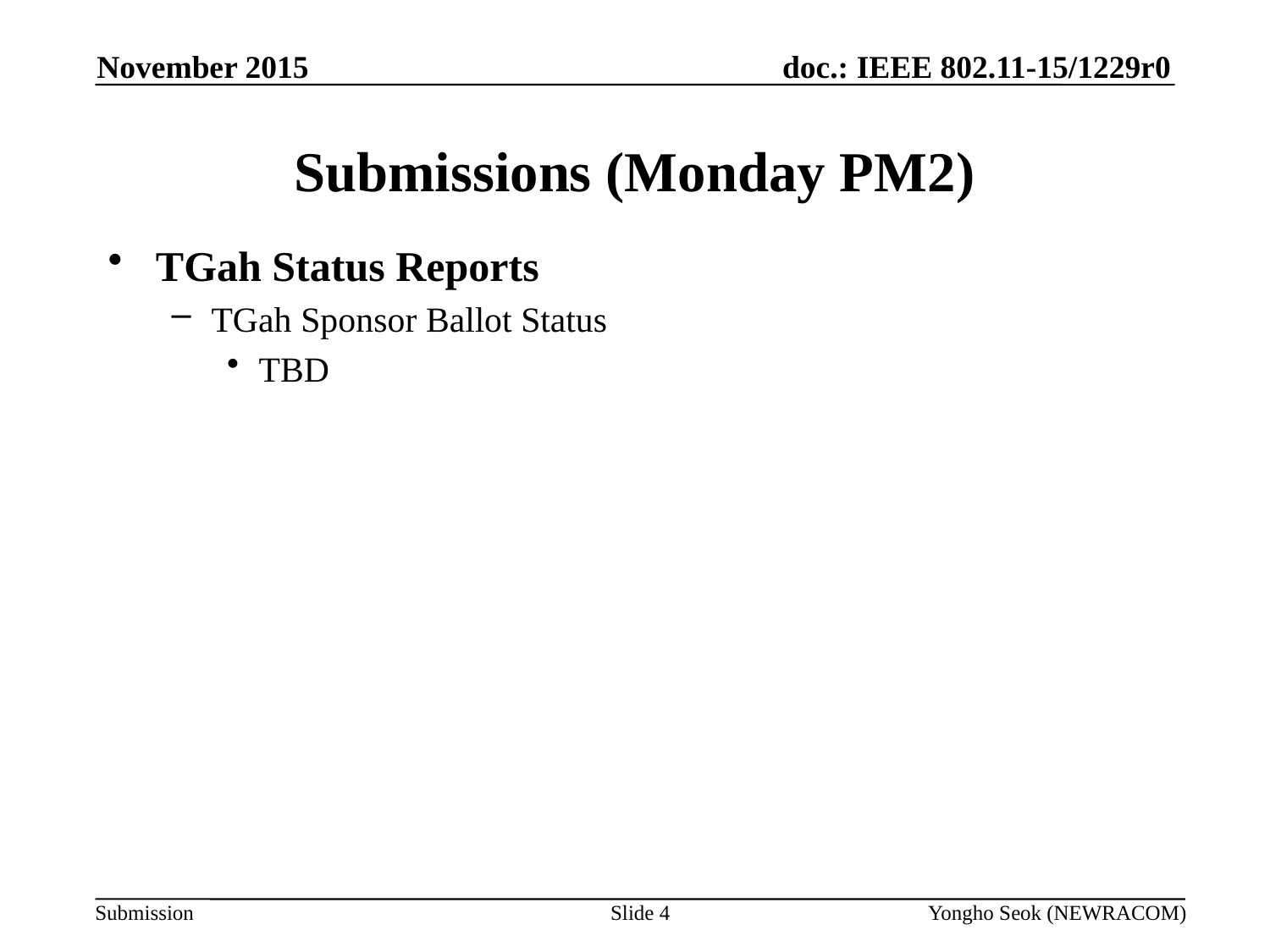

November 2015
# Submissions (Monday PM2)
TGah Status Reports
TGah Sponsor Ballot Status
TBD

Slide 4
Yongho Seok (NEWRACOM)